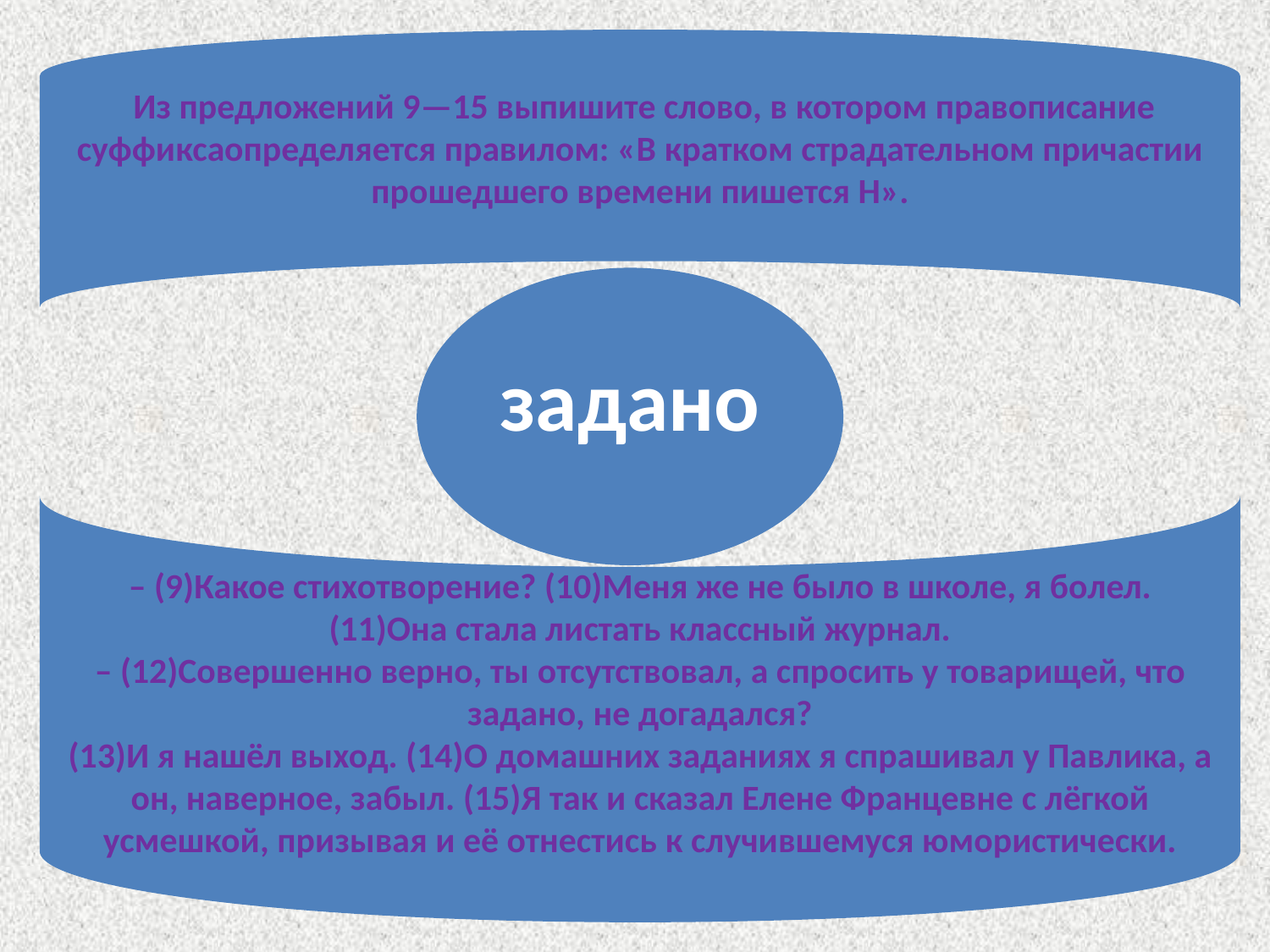

Из предложений 9—15 выпишите слово, в котором правописание суффиксаопределяется правилом: «В кратком страдательном причастии прошедшего времени пишется Н».

– (9)Какое стихотворение? (10)Меня же не было в школе, я болел.
(11)Она стала листать классный журнал.
– (12)Совершенно верно, ты отсутствовал, а спросить у товарищей, что задано, не догадался?
(13)И я нашёл выход. (14)О домашних заданиях я спрашивал у Павлика, а он, наверное, забыл. (15)Я так и сказал Елене Францевне с лёгкой усмешкой, призывая и её отнестись к случившемуся юмористически.

задано